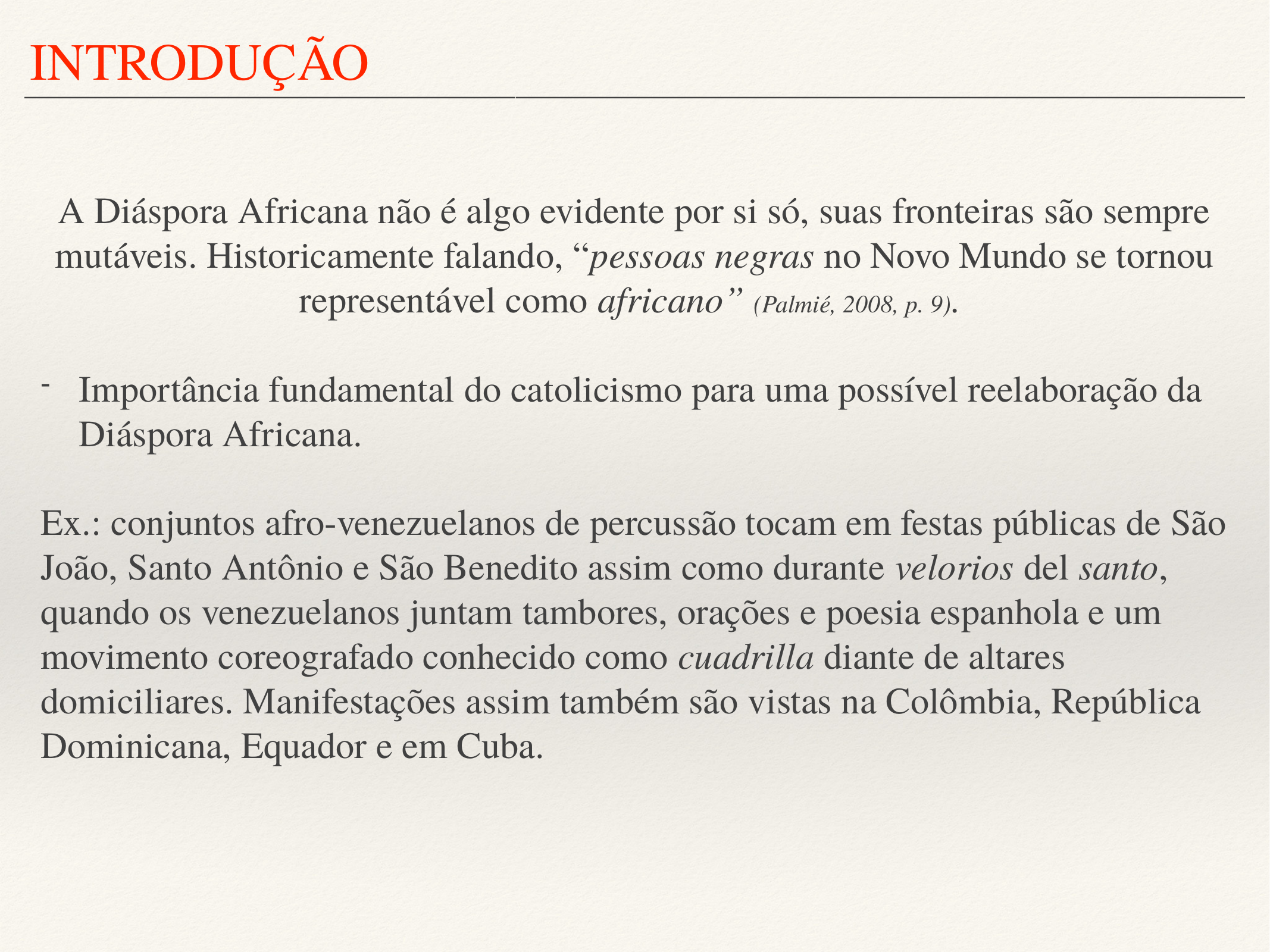

INTRODUÇÃO
__________________________________________________________________________________
A Diáspora Africana não é algo evidente por si só, suas fronteiras são sempre mutáveis. Historicamente falando, “pessoas negras no Novo Mundo se tornou representável como africano” (Palmié, 2008, p. 9).

Importância fundamental do catolicismo para uma possível reelaboração da Diáspora Africana.

Ex.: conjuntos afro-venezuelanos de percussão tocam em festas públicas de São João, Santo Antônio e São Benedito assim como durante velorios del santo, quando os venezuelanos juntam tambores, orações e poesia espanhola e um movimento coreografado conhecido como cuadrilla diante de altares domiciliares. Manifestações assim também são vistas na Colômbia, República Dominicana, Equador e em Cuba.